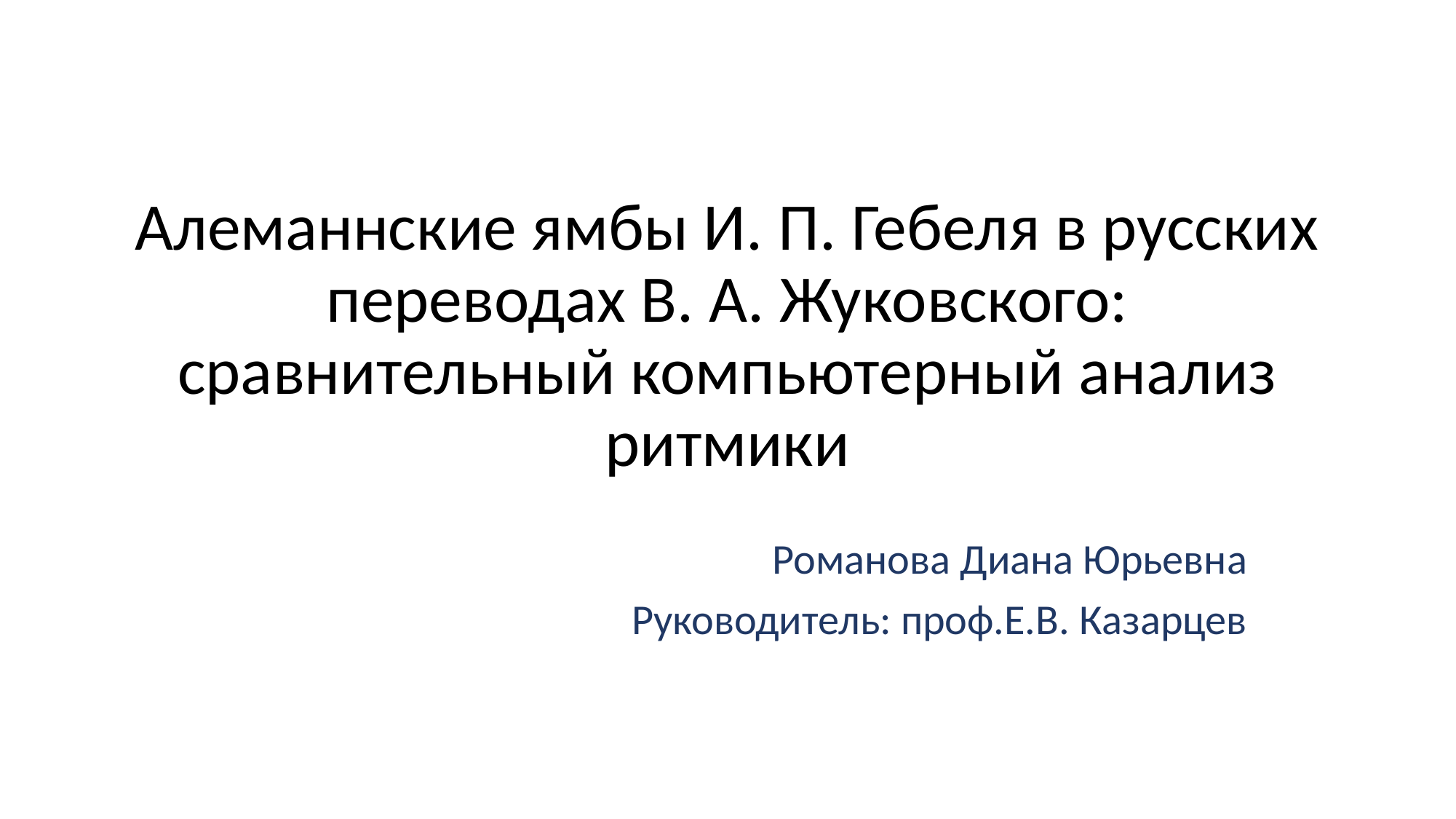

# Алеманнские ямбы И. П. Гебеля в русских переводах В. А. Жуковского: сравнительный компьютерный анализ ритмики
Романова Диана Юрьевна
Руководитель: проф.Е.В. Казарцев